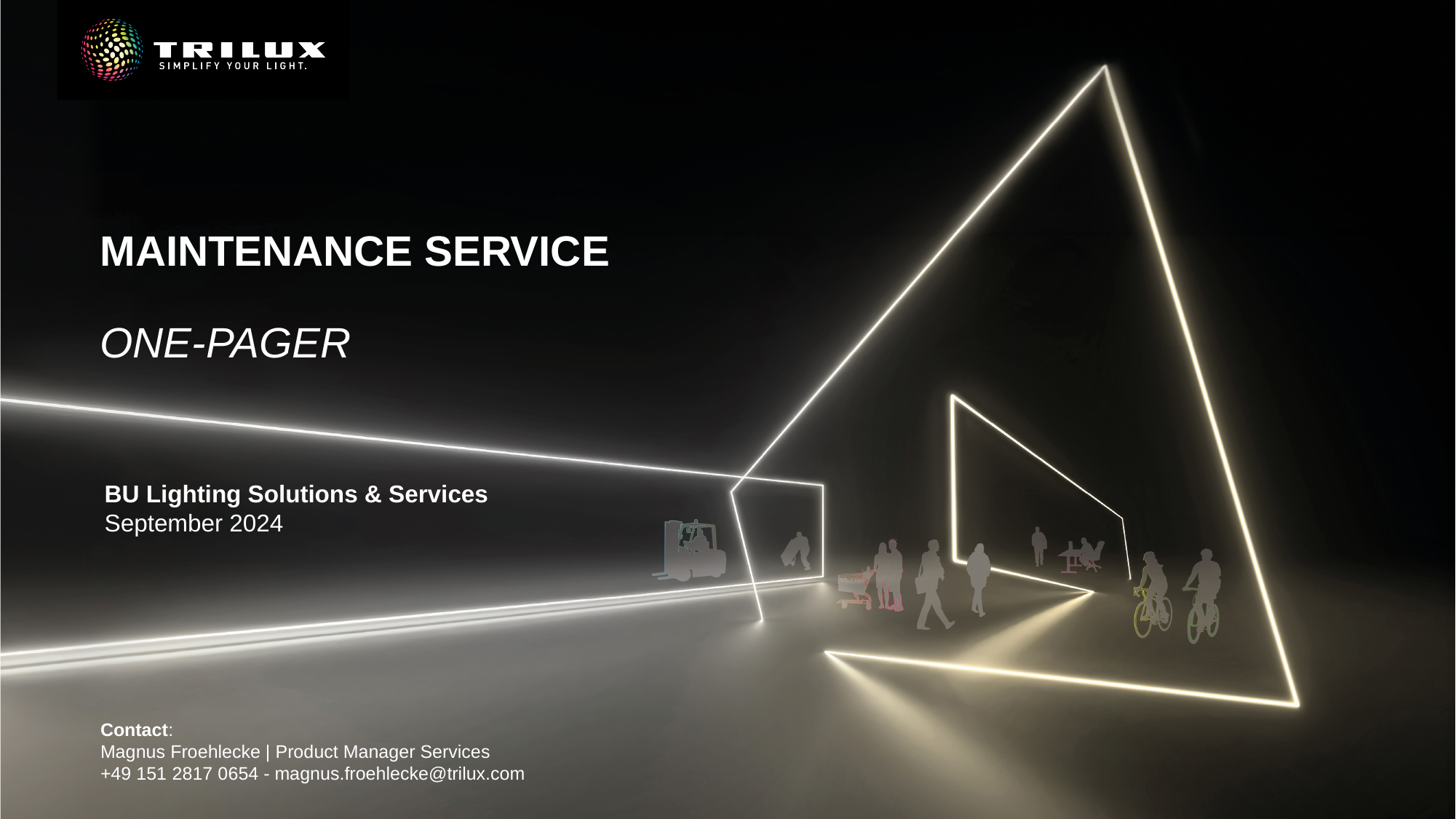

# maintenance service One-pager
BU Lighting Solutions & Services
September 2024
Contact:
Magnus Froehlecke | Product Manager Services
+49 151 2817 0654 - magnus.froehlecke@trilux.com